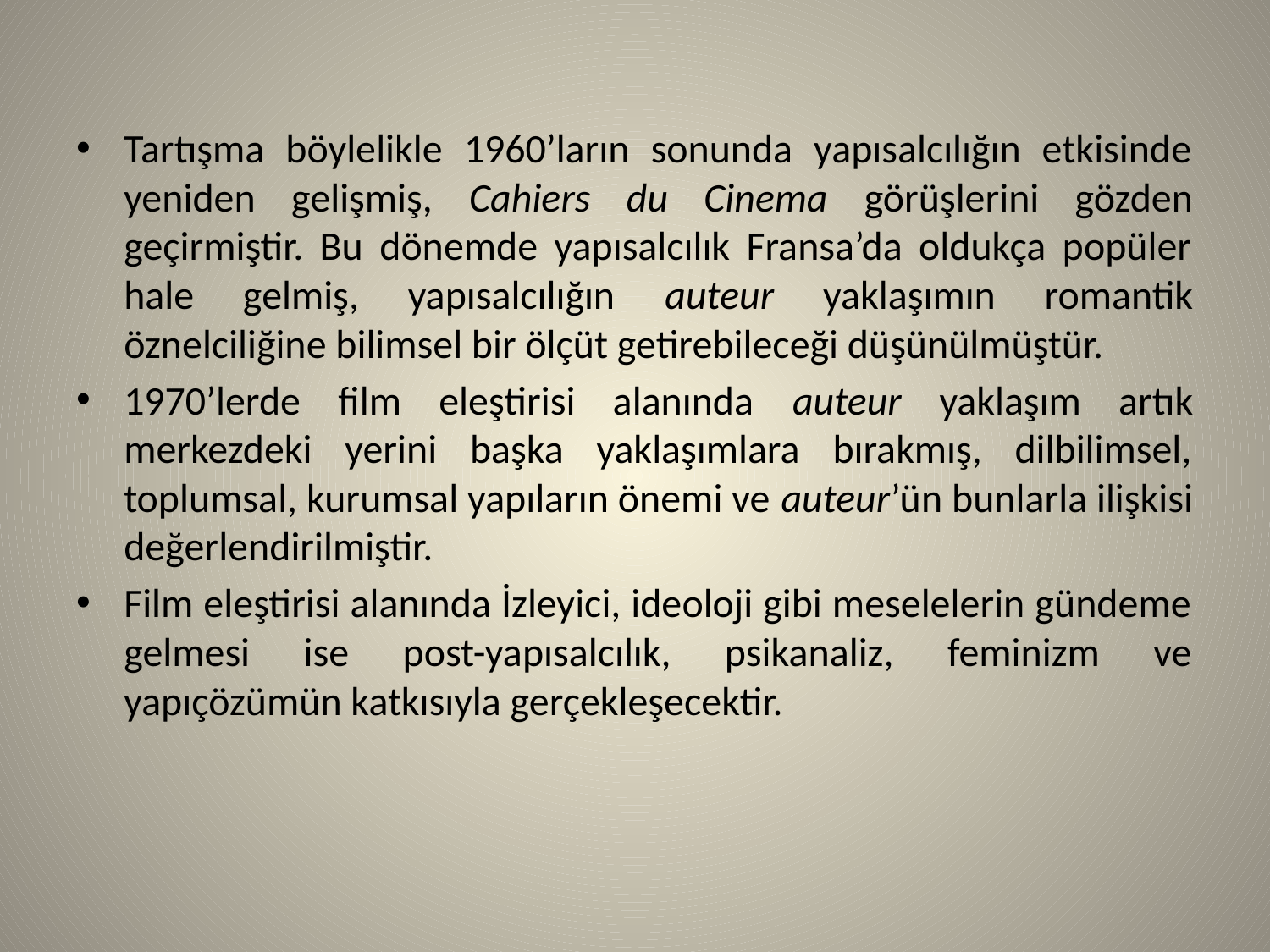

Tartışma böylelikle 1960’ların sonunda yapısalcılığın etkisinde yeniden gelişmiş, Cahiers du Cinema görüşlerini gözden geçirmiştir. Bu dönemde yapısalcılık Fransa’da oldukça popüler hale gelmiş, yapısalcılığın auteur yaklaşımın romantik öznelciliğine bilimsel bir ölçüt getirebileceği düşünülmüştür.
1970’lerde film eleştirisi alanında auteur yaklaşım artık merkezdeki yerini başka yaklaşımlara bırakmış, dilbilimsel, toplumsal, kurumsal yapıların önemi ve auteur’ün bunlarla ilişkisi değerlendirilmiştir.
Film eleştirisi alanında İzleyici, ideoloji gibi meselelerin gündeme gelmesi ise post-yapısalcılık, psikanaliz, feminizm ve yapıçözümün katkısıyla gerçekleşecektir.